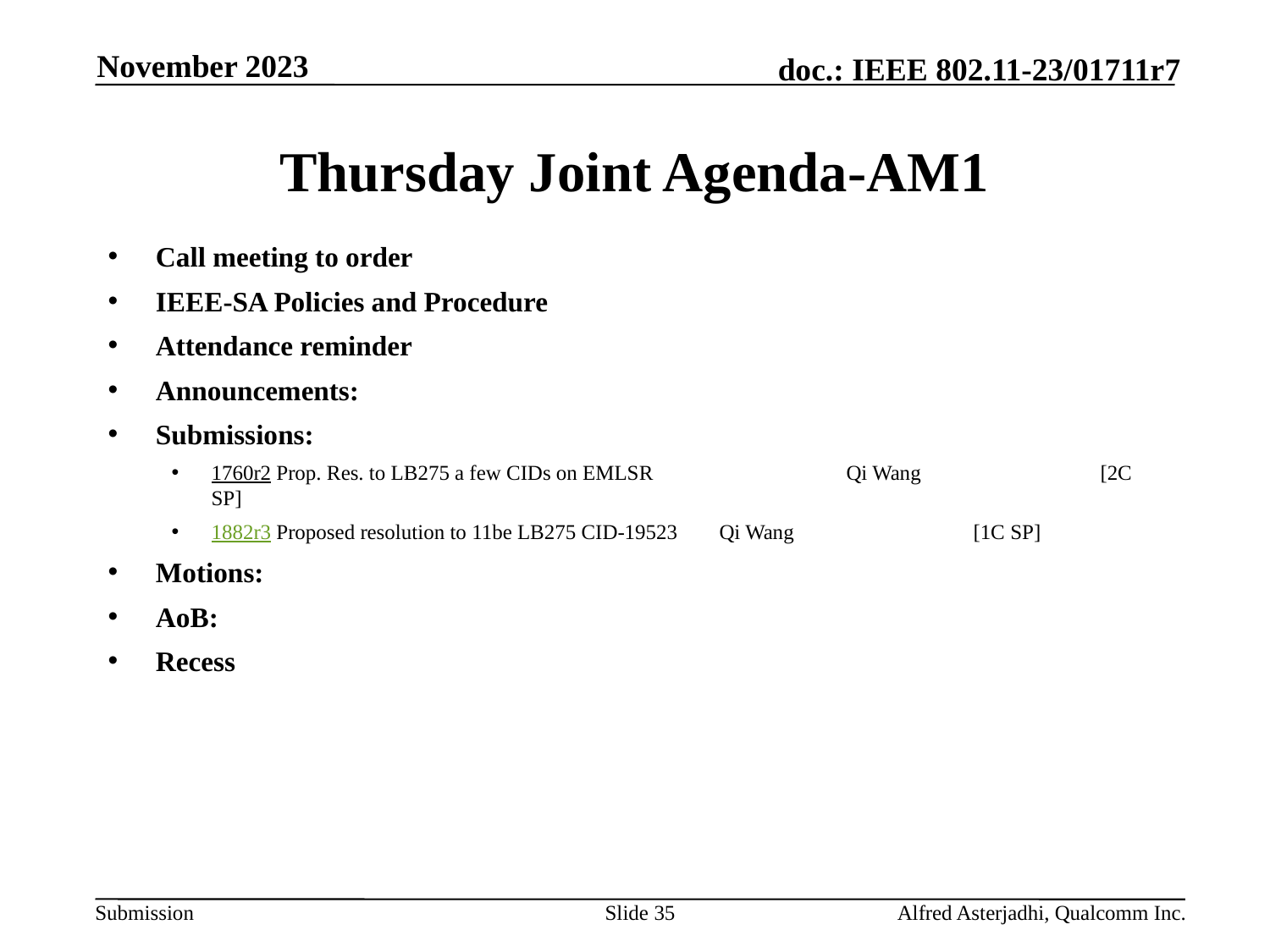

November 2023
# Thursday Joint Agenda-AM1
Call meeting to order
IEEE-SA Policies and Procedure
Attendance reminder
Announcements:
Submissions:
1760r2 Prop. Res. to LB275 a few CIDs on EMLSR		Qi Wang		[2C SP]
1882r3 Proposed resolution to 11be LB275 CID-19523	Qi Wang		[1C SP]
Motions:
AoB:
Recess
Slide 35
Alfred Asterjadhi, Qualcomm Inc.